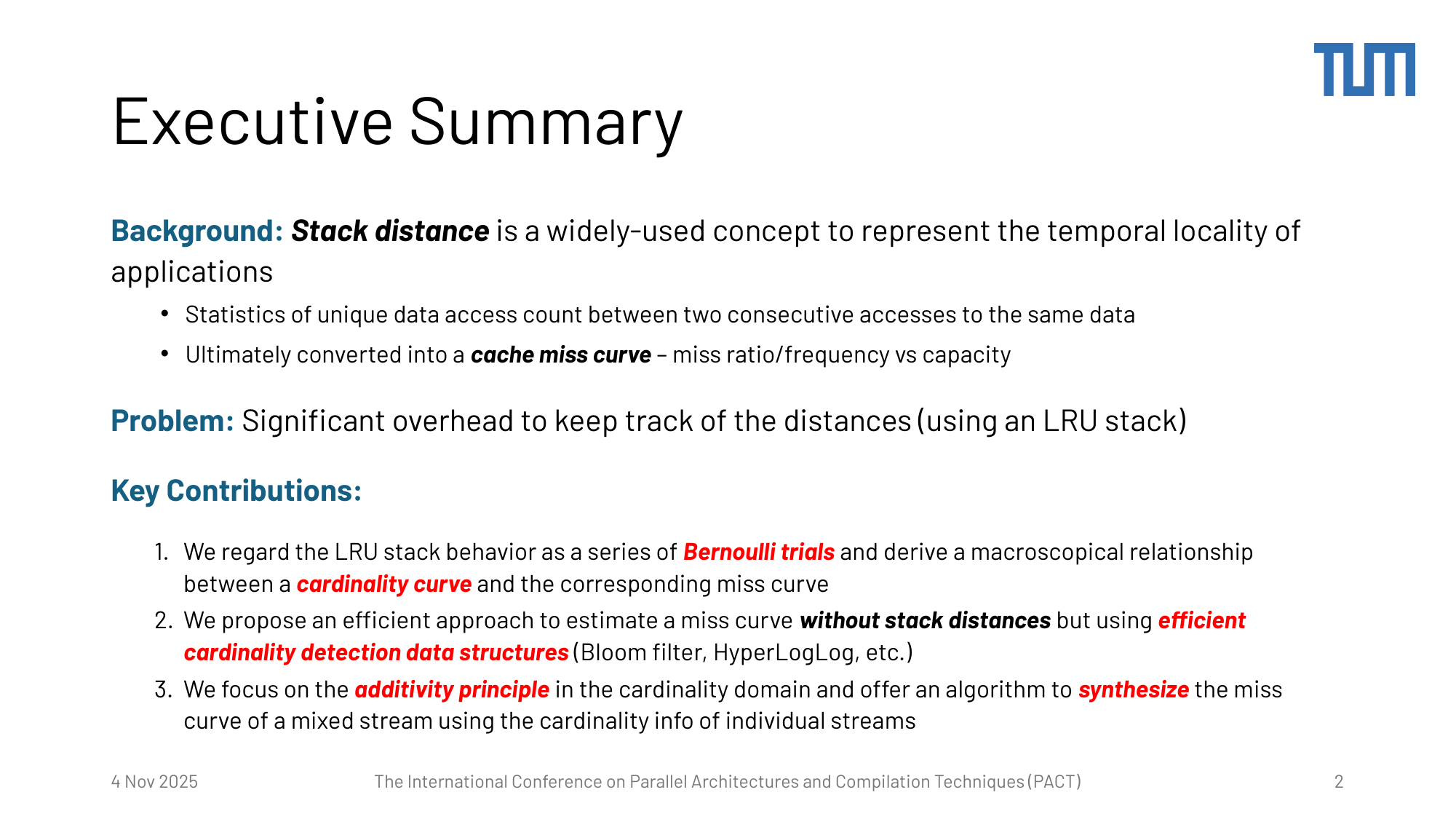

# Executive Summary
Background: Stack distance is a widely-used concept to represent the temporal locality of applications
Statistics of unique data access count between two consecutive accesses to the same data
Ultimately converted into a cache miss curve – miss ratio/frequency vs capacity

Problem: Significant overhead to keep track of the distances (using an LRU stack)

Key Contributions:

We regard the LRU stack behavior as a series of Bernoulli trials and derive a macroscopical relationship between a cardinality curve and the corresponding miss curve
We propose an efficient approach to estimate a miss curve without stack distances but using efficient cardinality detection data structures (Bloom filter, HyperLogLog, etc.)
We focus on the additivity principle in the cardinality domain and offer an algorithm to synthesize the miss curve of a mixed stream using the cardinality info of individual streams
4 Nov 2025
The International Conference on Parallel Architectures and Compilation Techniques (PACT)
2